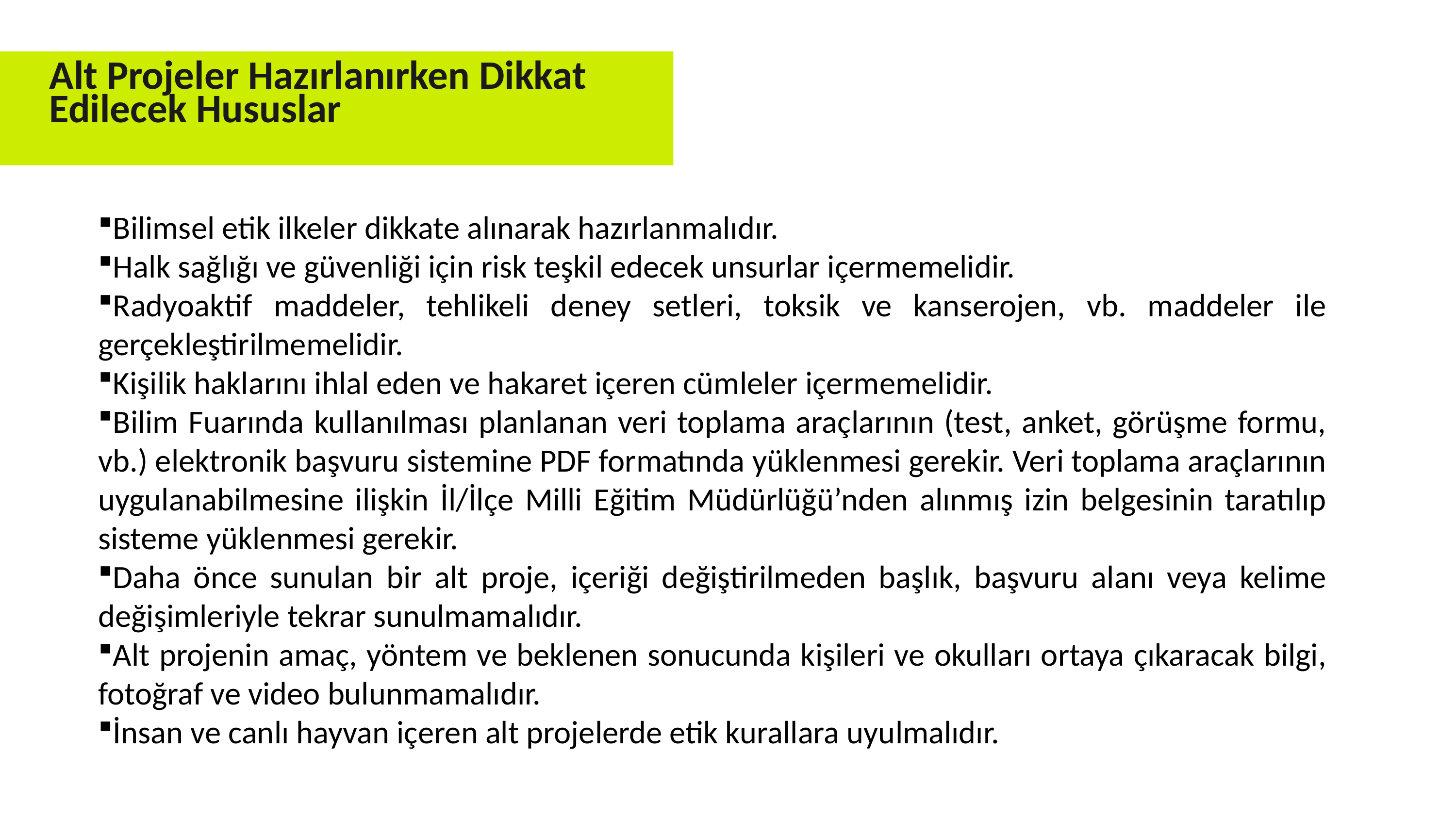

Alt Projeler Hazırlanırken Dikkat Edilecek Hususlar
Bilimsel etik ilkeler dikkate alınarak hazırlanmalıdır.
Halk sağlığı ve güvenliği için risk teşkil edecek unsurlar içermemelidir.
Radyoaktif maddeler, tehlikeli deney setleri, toksik ve kanserojen, vb. maddeler ile gerçekleştirilmemelidir.
Kişilik haklarını ihlal eden ve hakaret içeren cümleler içermemelidir.
Bilim Fuarında kullanılması planlanan veri toplama araçlarının (test, anket, görüşme formu, vb.) elektronik başvuru sistemine PDF formatında yüklenmesi gerekir. Veri toplama araçlarının uygulanabilmesine ilişkin İl/İlçe Milli Eğitim Müdürlüğü’nden alınmış izin belgesinin taratılıp sisteme yüklenmesi gerekir.
Daha önce sunulan bir alt proje, içeriği değiştirilmeden başlık, başvuru alanı veya kelime değişimleriyle tekrar sunulmamalıdır.
Alt projenin amaç, yöntem ve beklenen sonucunda kişileri ve okulları ortaya çıkaracak bilgi, fotoğraf ve video bulunmamalıdır.
İnsan ve canlı hayvan içeren alt projelerde etik kurallara uyulmalıdır.